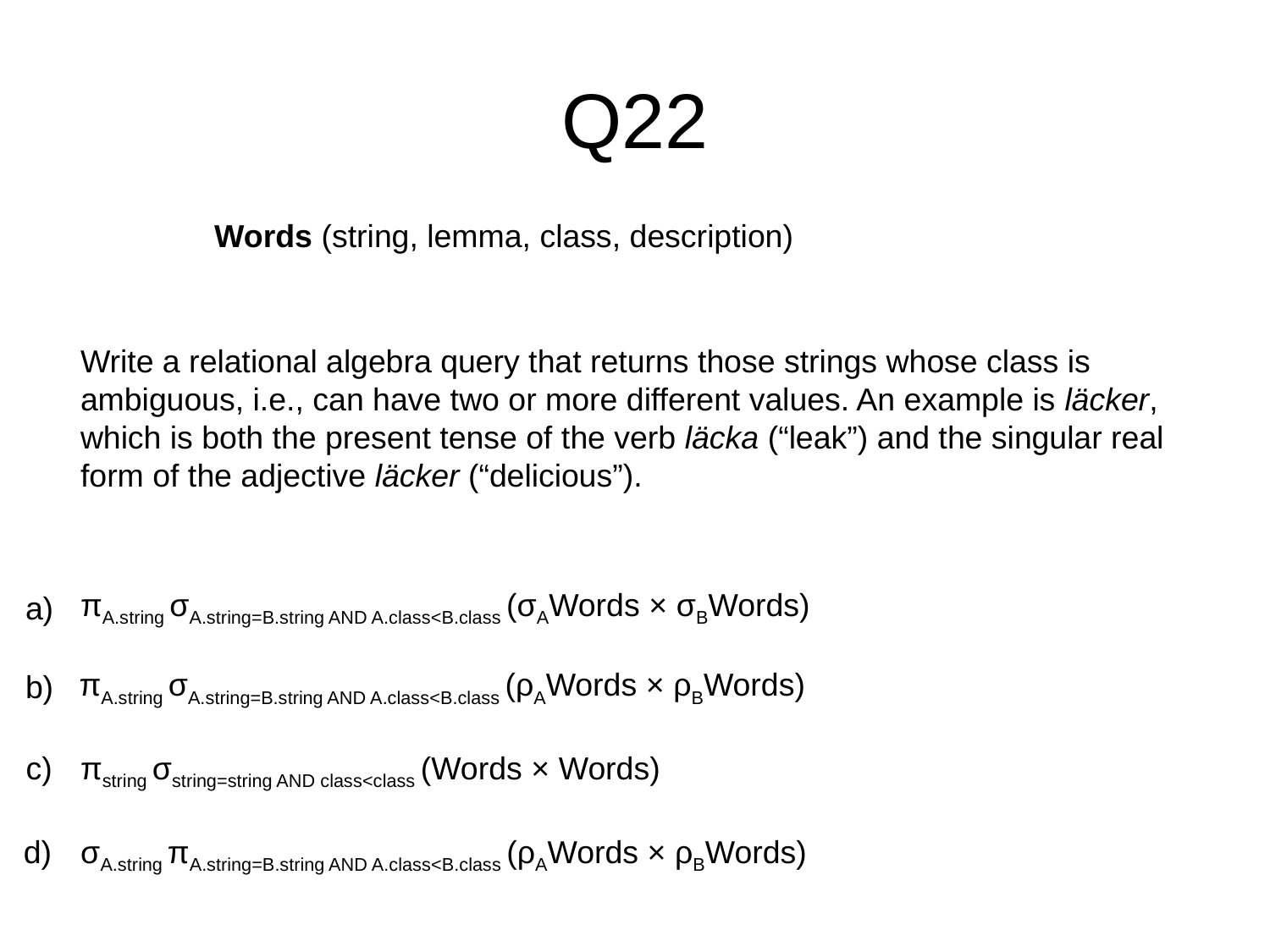

# Q22
Words (string, lemma, class, description)
Write a relational algebra query that returns those strings whose class is ambiguous, i.e., can have two or more different values. An example is läcker, which is both the present tense of the verb läcka (“leak”) and the singular real form of the adjective läcker (“delicious”).
πA.string σA.string=B.string AND A.class<B.class (σAWords × σBWords)
a)
πA.string σA.string=B.string AND A.class<B.class (ρAWords × ρBWords)
b)
c)
πstring σstring=string AND class<class (Words × Words)
d)
σA.string πA.string=B.string AND A.class<B.class (ρAWords × ρBWords)